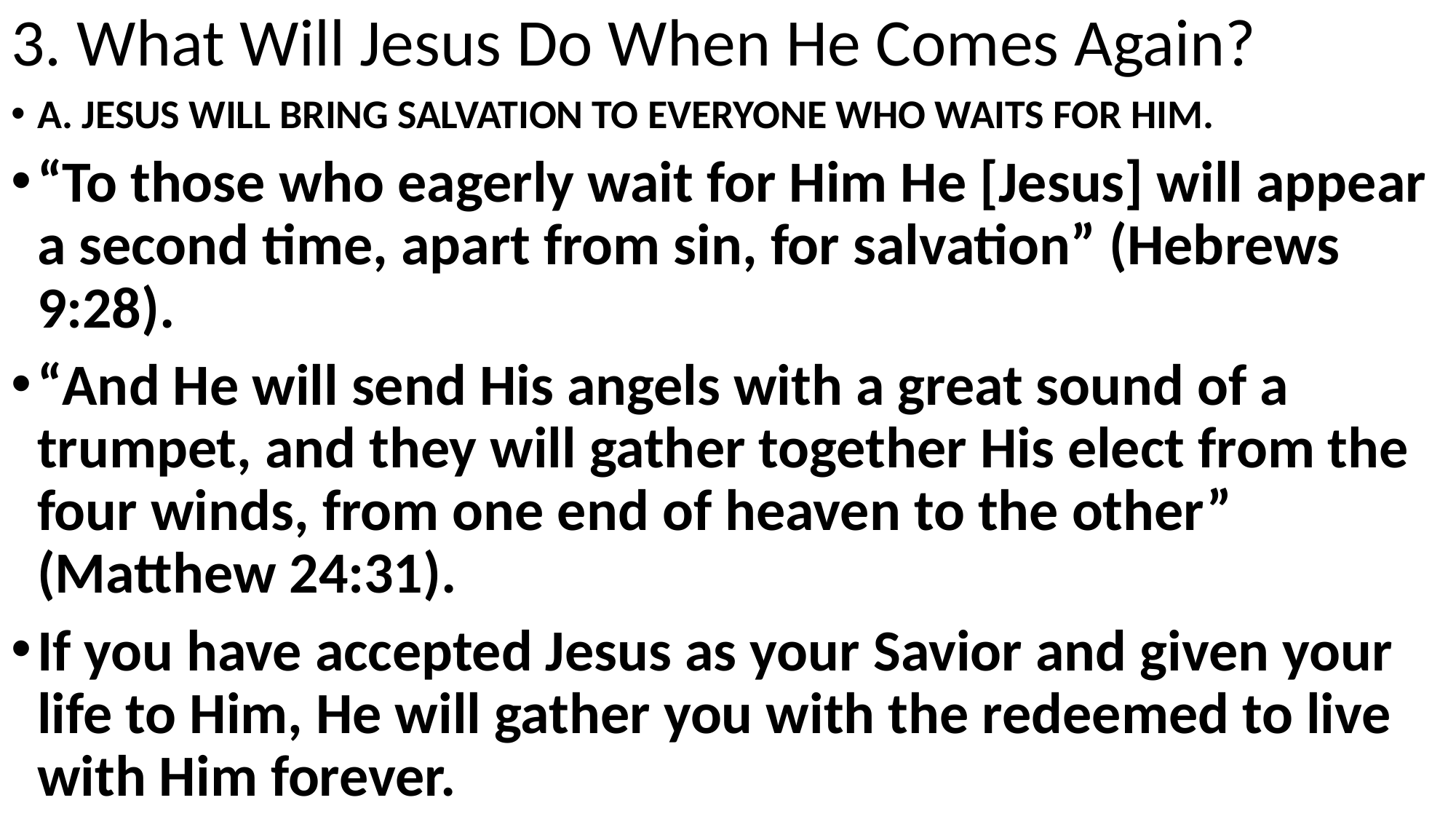

# 3. What Will Jesus Do When He Comes Again?
A. JESUS WILL BRING SALVATION TO EVERYONE WHO WAITS FOR HIM.
“To those who eagerly wait for Him He [Jesus] will appear a second time, apart from sin, for salvation” (Hebrews 9:28).
“And He will send His angels with a great sound of a trumpet, and they will gather together His elect from the four winds, from one end of heaven to the other” (Matthew 24:31).
If you have accepted Jesus as your Savior and given your life to Him, He will gather you with the redeemed to live with Him forever.